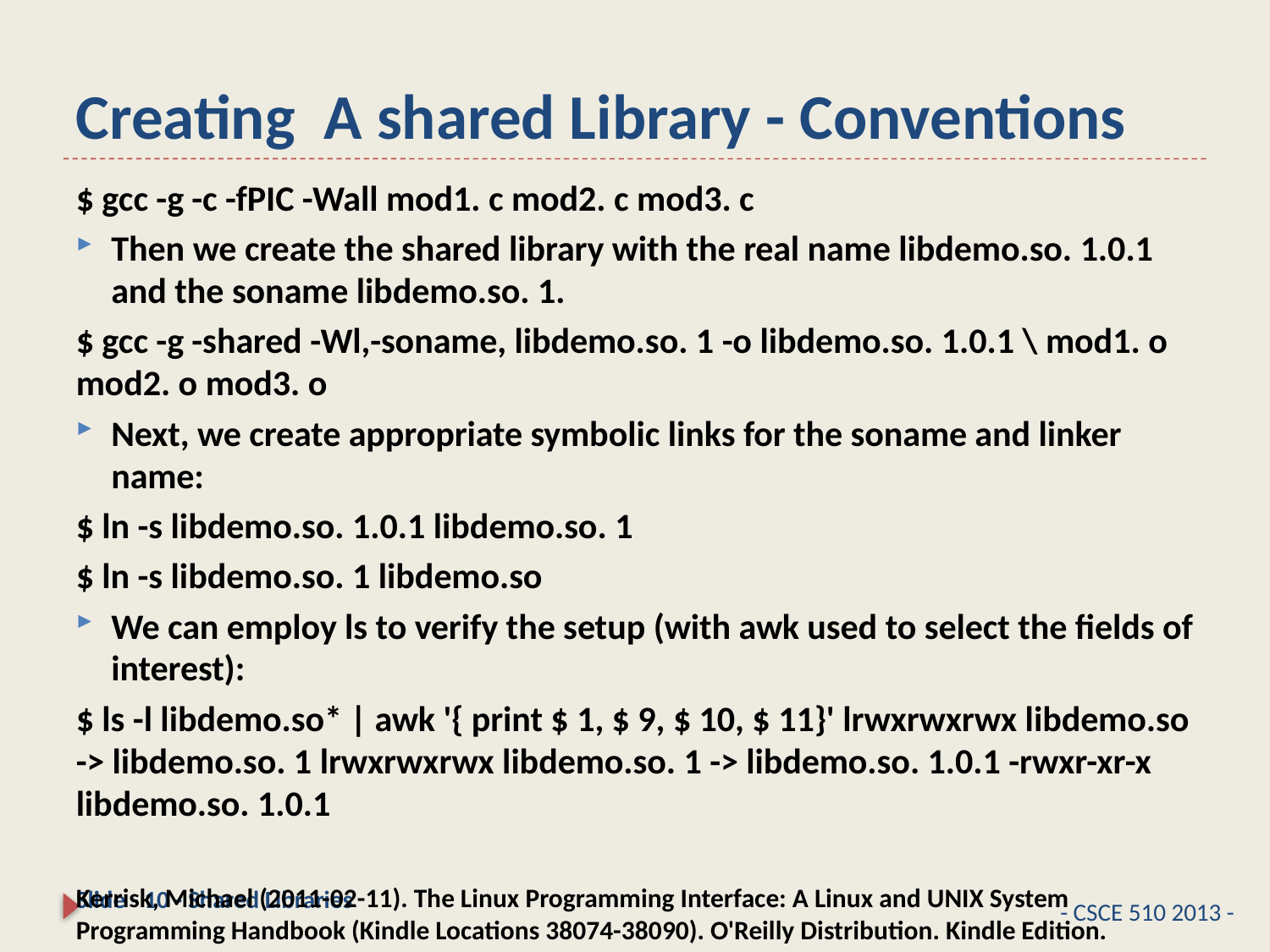

# Creating  A shared Library - Conventions
$ gcc -g -c -fPIC -Wall mod1. c mod2. c mod3. c
Then we create the shared library with the real name libdemo.so. 1.0.1 and the soname libdemo.so. 1.
$ gcc -g -shared -Wl,-soname, libdemo.so. 1 -o libdemo.so. 1.0.1 \ mod1. o mod2. o mod3. o
Next, we create appropriate symbolic links for the soname and linker name:
$ ln -s libdemo.so. 1.0.1 libdemo.so. 1
$ ln -s libdemo.so. 1 libdemo.so
We can employ ls to verify the setup (with awk used to select the fields of interest):
$ ls -l libdemo.so* | awk '{ print $ 1, $ 9, $ 10, $ 11}' lrwxrwxrwx libdemo.so -> libdemo.so. 1 lrwxrwxrwx libdemo.so. 1 -> libdemo.so. 1.0.1 -rwxr-xr-x libdemo.so. 1.0.1

Kerrisk, Michael (2011-02-11). The Linux Programming Interface: A Linux and UNIX System Programming Handbook (Kindle Locations 38074-38090). O'Reilly Distribution. Kindle Edition.
Slide - 10 - Shared Libraries

- CSCE 510 2013 -